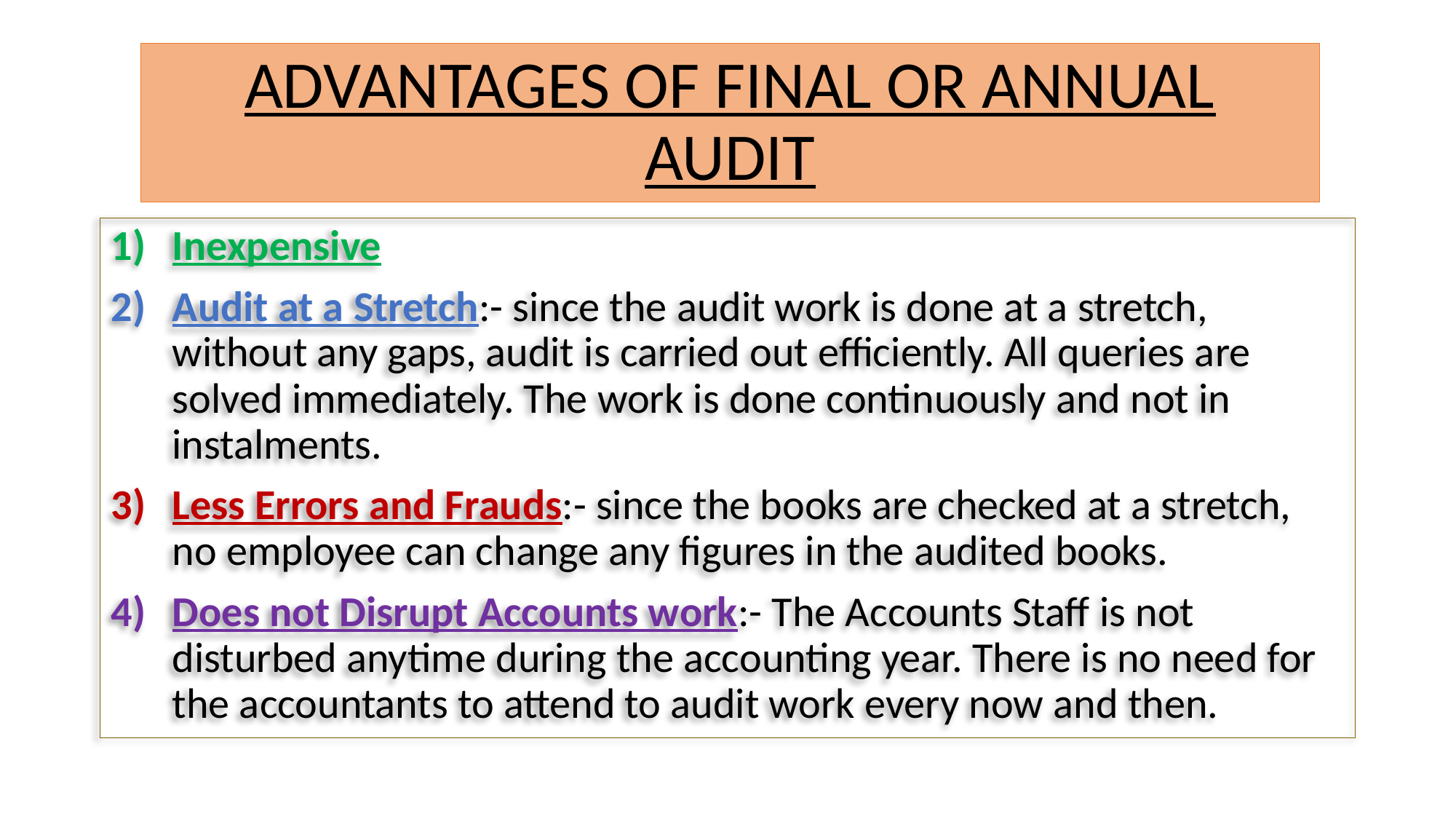

# ADVANTAGES OF FINAL OR ANNUAL AUDIT
Inexpensive
Audit at a Stretch:- since the audit work is done at a stretch, without any gaps, audit is carried out efficiently. All queries are solved immediately. The work is done continuously and not in instalments.
Less Errors and Frauds:- since the books are checked at a stretch, no employee can change any figures in the audited books.
Does not Disrupt Accounts work:- The Accounts Staff is not disturbed anytime during the accounting year. There is no need for the accountants to attend to audit work every now and then.